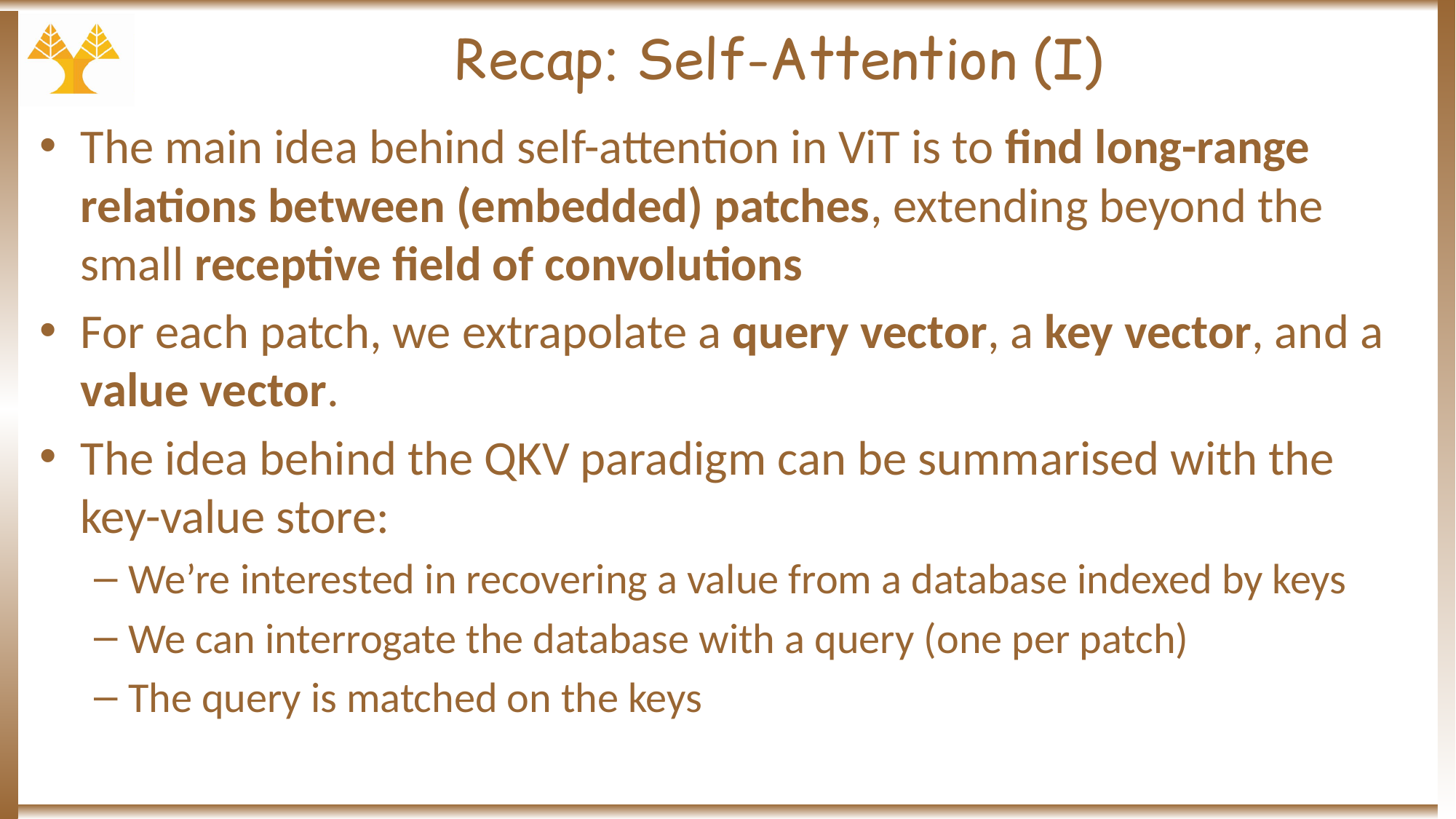

# Recap: Self-Attention (I)
The main idea behind self-attention in ViT is to find long-range relations between (embedded) patches, extending beyond the small receptive field of convolutions
For each patch, we extrapolate a query vector, a key vector, and a value vector.
The idea behind the QKV paradigm can be summarised with the key-value store:
We’re interested in recovering a value from a database indexed by keys
We can interrogate the database with a query (one per patch)
The query is matched on the keys